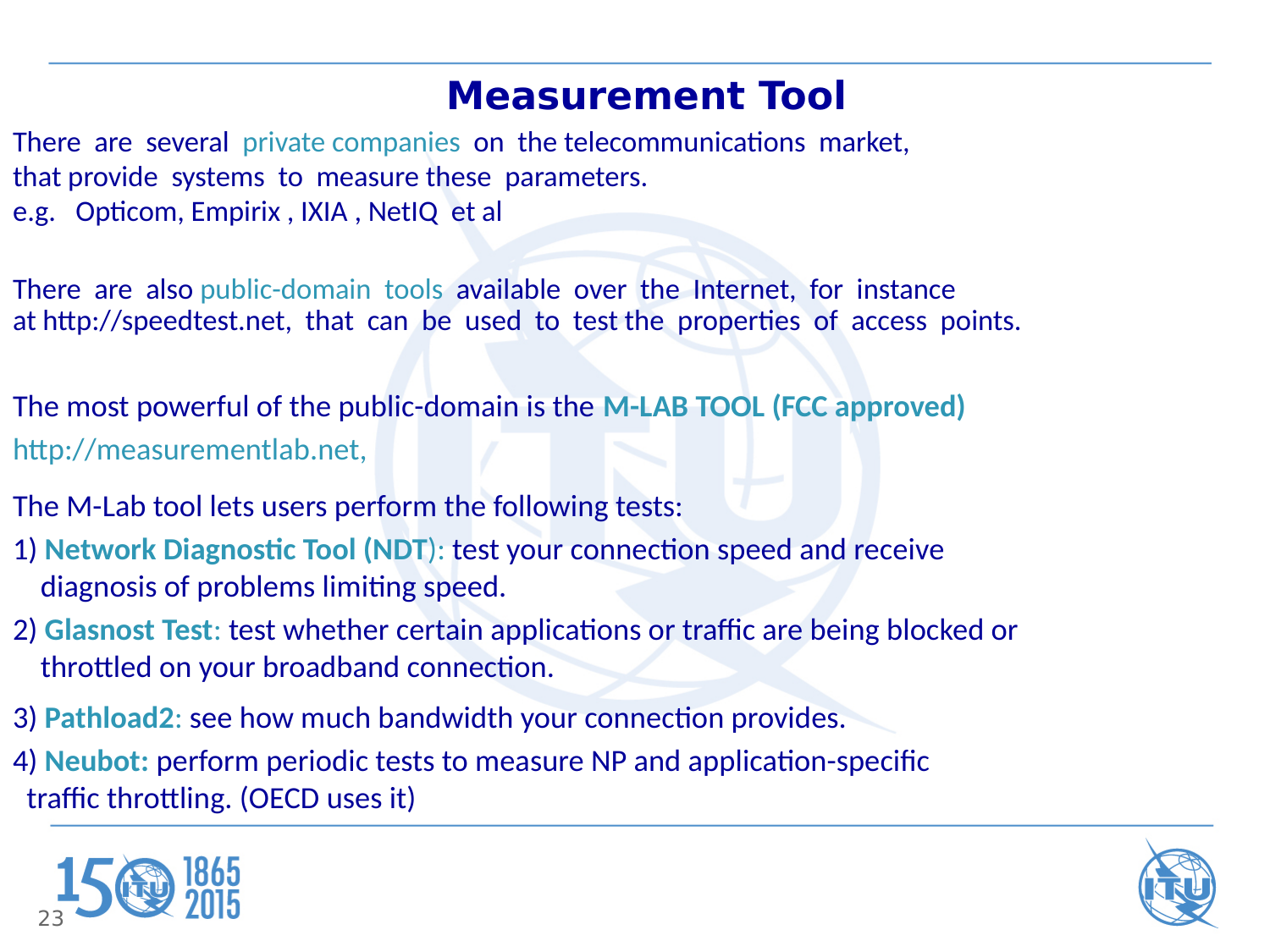

# Measurement Tool
There  are  several  private companies  on  the telecommunications  market,  
that provide  systems  to  measure these  parameters.  
e.g.   Opticom, Empirix , IXIA , NetIQ  et al

There  are  also public-domain  tools  available  over  the  Internet,  for  instance  
at http://speedtest.net,  that  can  be  used  to  test the  properties  of  access  points.

The most powerful of the public-domain is the M-LAB TOOL (FCC approved)
http://measurementlab.net, 
 
The M-Lab tool lets users perform the following tests:
1) Network Diagnostic Tool (NDT): test your connection speed and receive
    diagnosis of problems limiting speed.
2) Glasnost Test: test whether certain applications or traffic are being blocked or
    throttled on your broadband connection.
3) Pathload2: see how much bandwidth your connection provides.
4) Neubot: perform periodic tests to measure NP and application-specific
  traffic throttling. (OECD uses it)

c

23